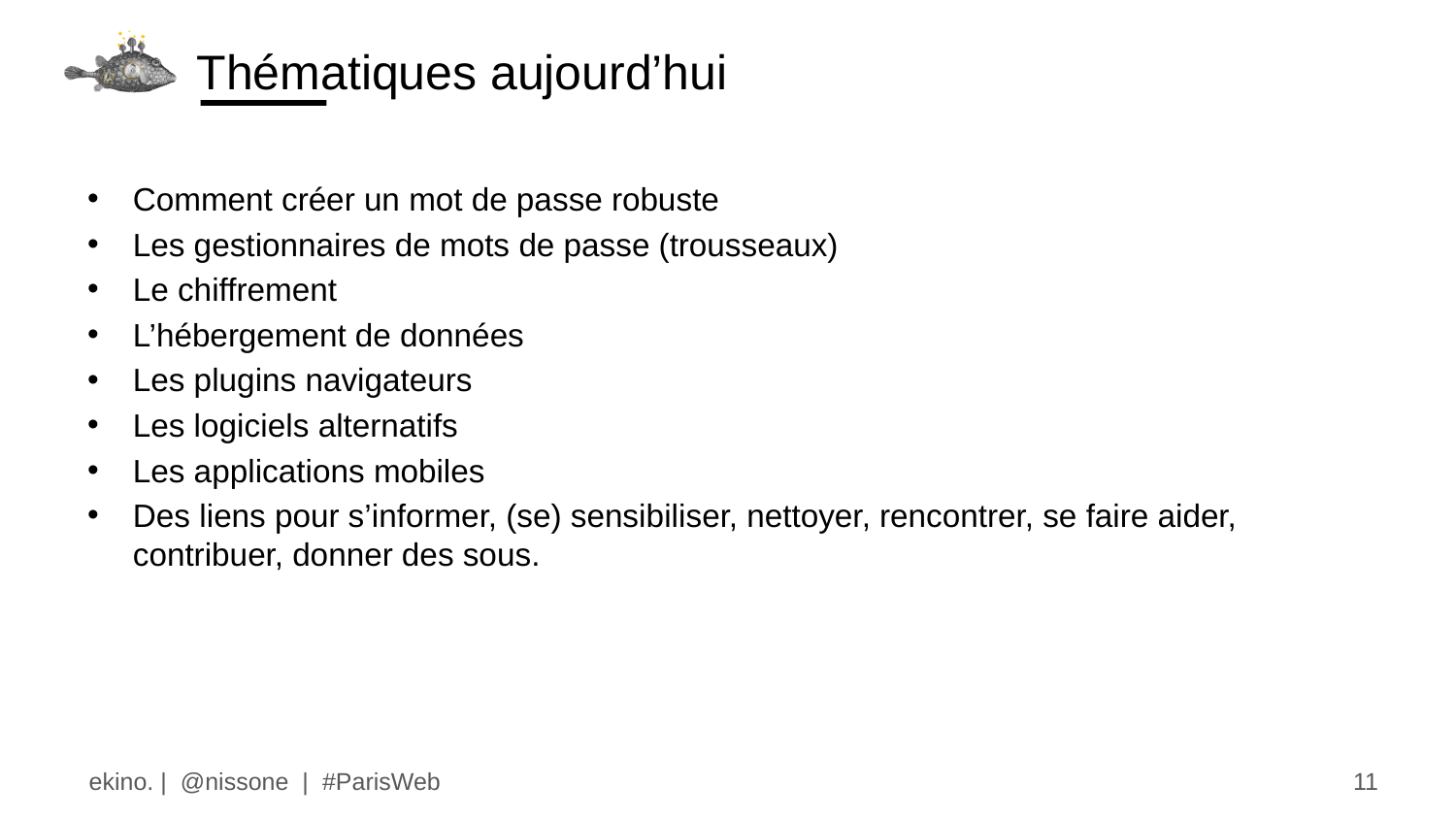

# Thématiques aujourd’hui
Comment créer un mot de passe robuste
Les gestionnaires de mots de passe (trousseaux)
Le chiffrement
L’hébergement de données
Les plugins navigateurs
Les logiciels alternatifs
Les applications mobiles
Des liens pour s’informer, (se) sensibiliser, nettoyer, rencontrer, se faire aider, contribuer, donner des sous.

ekino. |  @nissone  |  #ParisWeb
11